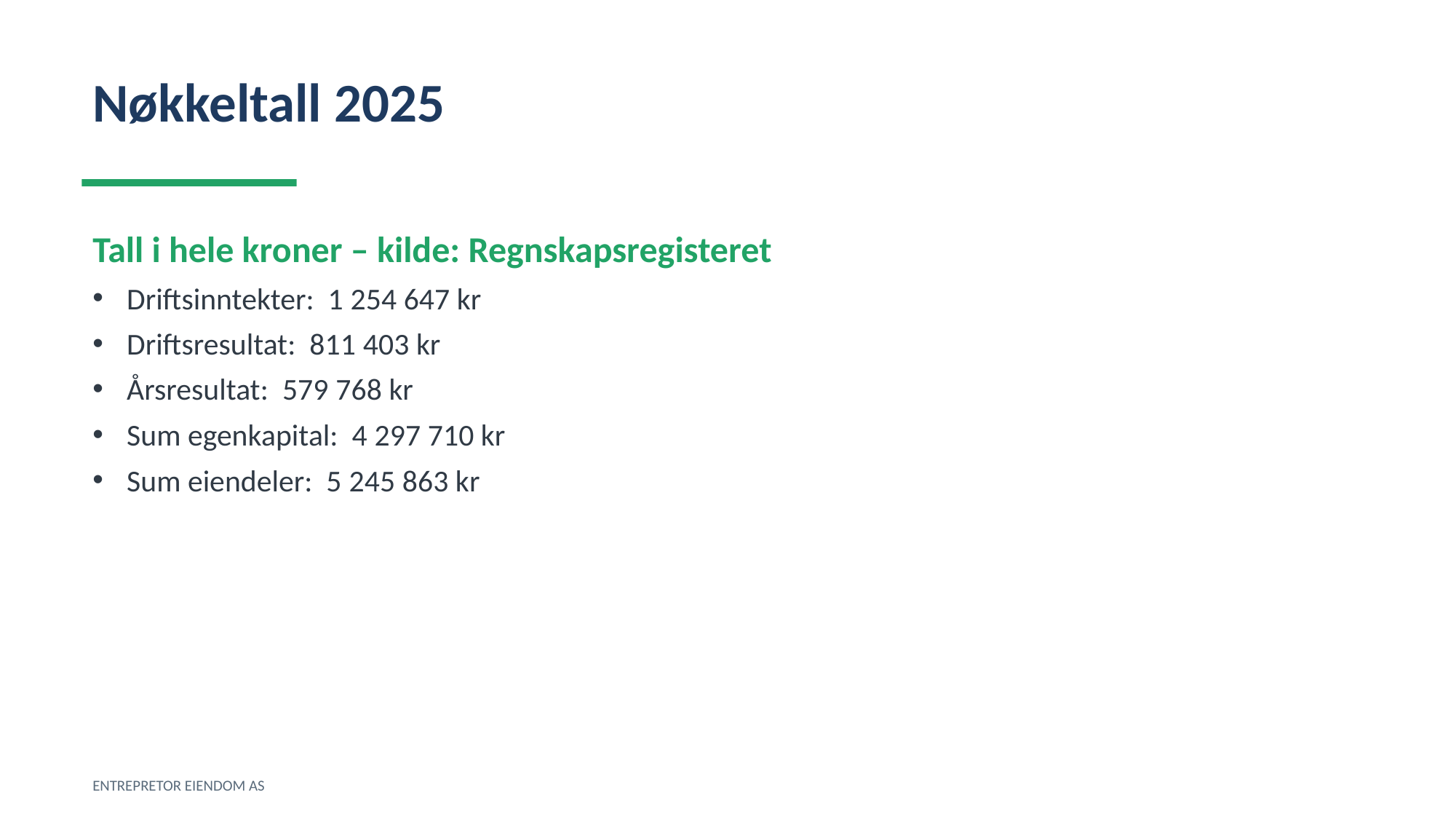

Nøkkeltall 2025

Tall i hele kroner – kilde: Regnskapsregisteret
Driftsinntekter:  1 254 647 kr
Driftsresultat:  811 403 kr
Årsresultat:  579 768 kr
Sum egenkapital:  4 297 710 kr
Sum eiendeler:  5 245 863 kr
ENTREPRETOR EIENDOM AS